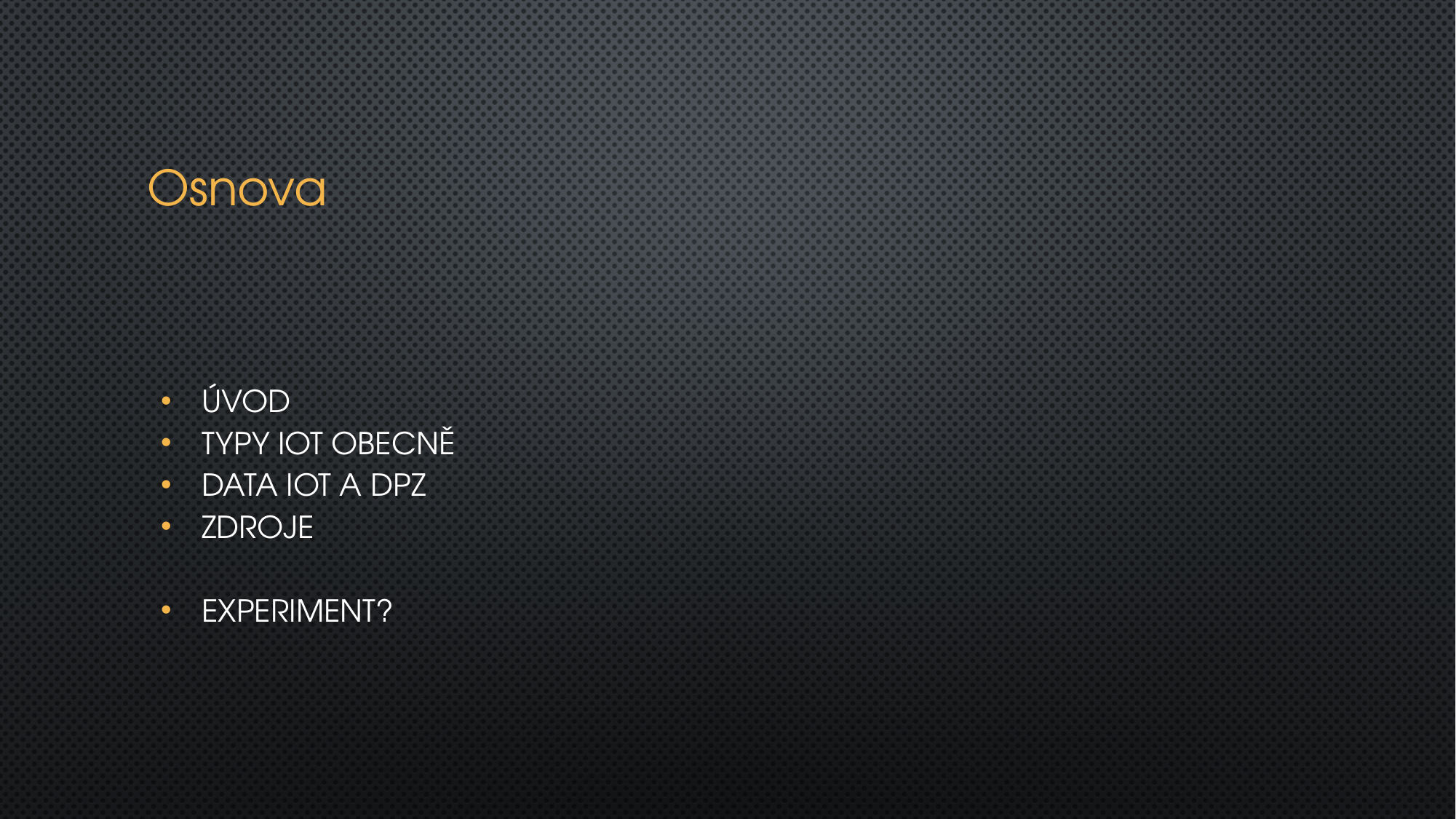

# Osnova
Úvod
Typy IoT obecně
Data IoT a DPZ
Zdroje

Experiment?